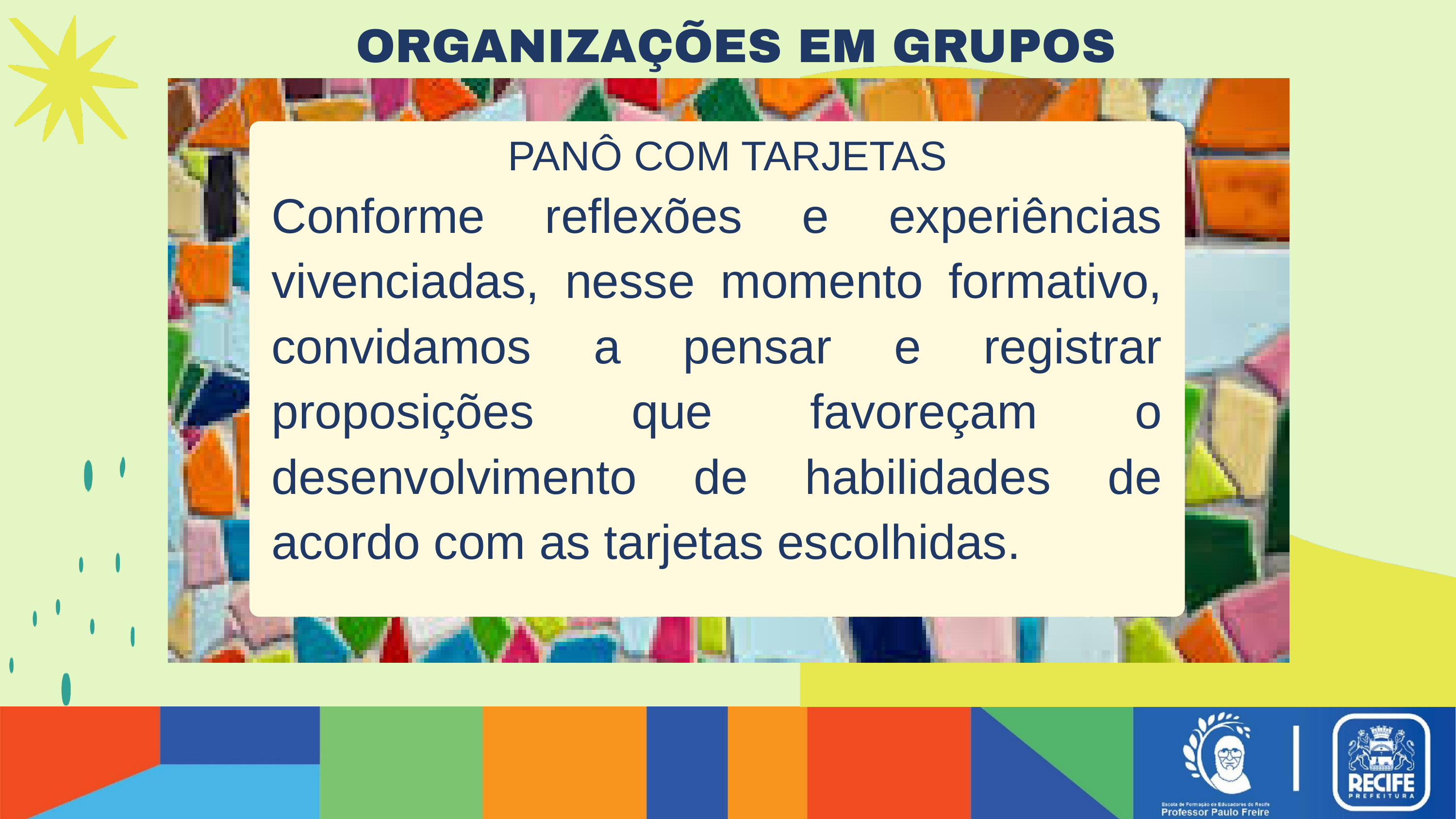

ORGANIZAÇÕES EM GRUPOS

PANÔ COM TARJETAS

Conforme reflexões e experiências vivenciadas, nesse momento formativo, convidamos a pensar e registrar proposições que favoreçam o desenvolvimento de habilidades de acordo com as tarjetas escolhidas.